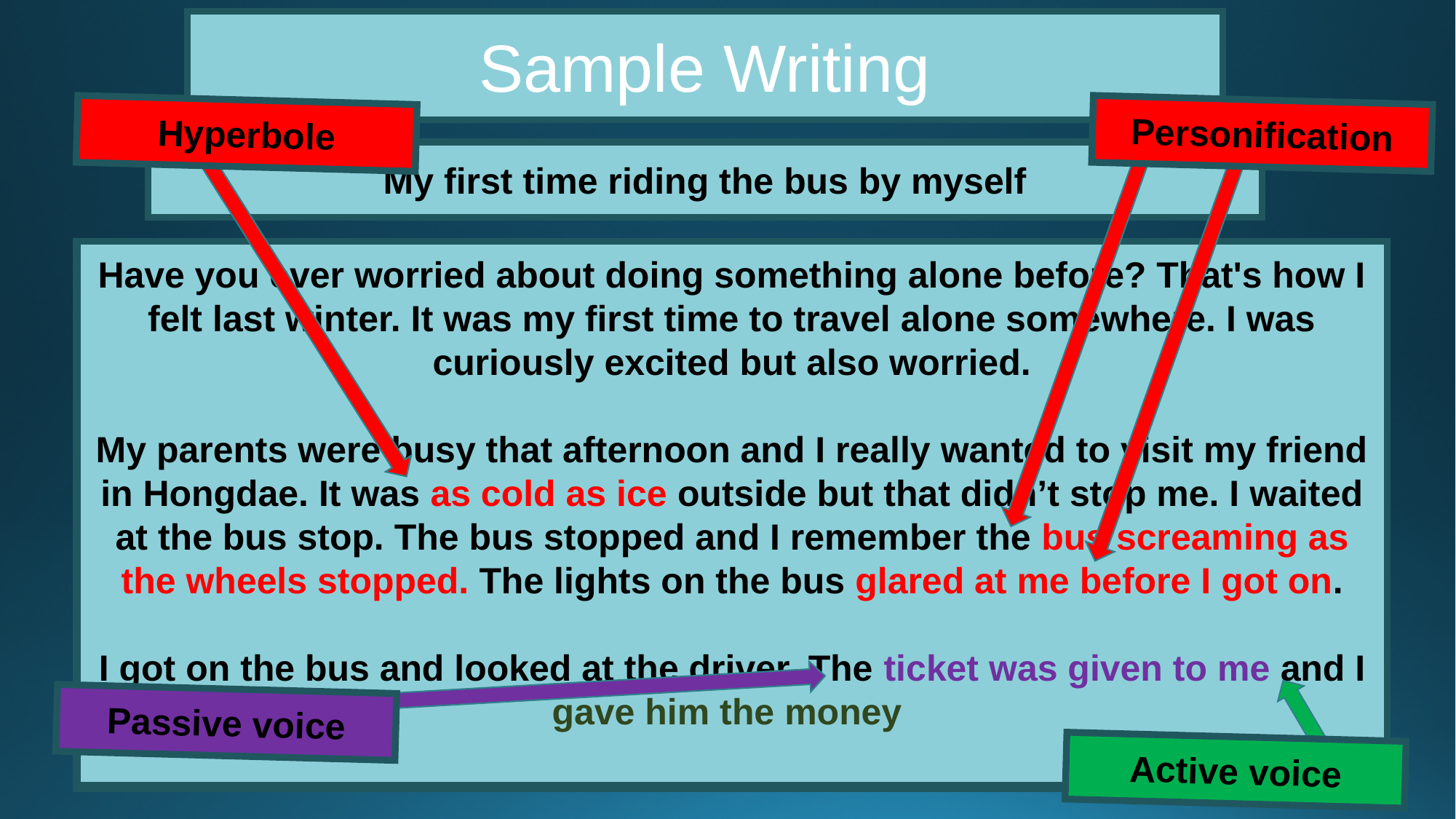

Sample Writing
Hyperbole
Personification
My first time riding the bus by myself
Have you ever worried about doing something alone before? That's how I felt last winter. It was my first time to travel alone somewhere. I was curiously excited but also worried.

My parents were busy that afternoon and I really wanted to visit my friend in Hongdae. It was as cold as ice outside but that didn’t stop me. I waited at the bus stop. The bus stopped and I remember the bus screaming as the wheels stopped. The lights on the bus glared at me before I got on.

I got on the bus and looked at the driver. The ticket was given to me and I gave him the money

Have you ever worried about doing something alone before? That's how I felt last winter. It was my first time to travel alone somewhere. I was curiously excited but also worried.

My parents were busy that afternoon and I really wanted to visit my friend in Hongdae. It was as cold as ice outside but that didn’t stop me. I waited at the bus stop. The bus stopped and I remember the bus screaming as the wheels stopped. The lights on the bus glared at me before I got on.

I got on the bus and looked at the driver. The ticket was given to me and I gave him the money

Have you ever worried about doing something alone before? That's how I felt last winter. It was my first time to travel alone somewhere. I was curiously excited but also worried.

My parents were busy that afternoon and I really wanted to visit my friend in Hongdae. It was as cold as ice outside but that didn’t stop me. I waited at the bus stop. The bus stopped and I remember the bus screaming as the wheels stopped. The lights on the bus glared at me before I got on.

I got on the bus and looked at the driver. The ticket was given to me and I gave him the money

Have you ever worried about doing something alone before? That's how I felt last winter. It was my first time to travel alone somewhere. I was curiously excited but also worried.

My parents were busy that afternoon and I really wanted to visit my friend in Hongdae. It was as cold as ice outside but that didn’t stop me. I waited at the bus stop. The bus stopped and I remember the bus screaming as the wheels stopped. The lights on the bus glared at me before I got on.

I got on the bus and looked at the driver. The ticket was given to me and I gave him the money

Passive voice

Active voice